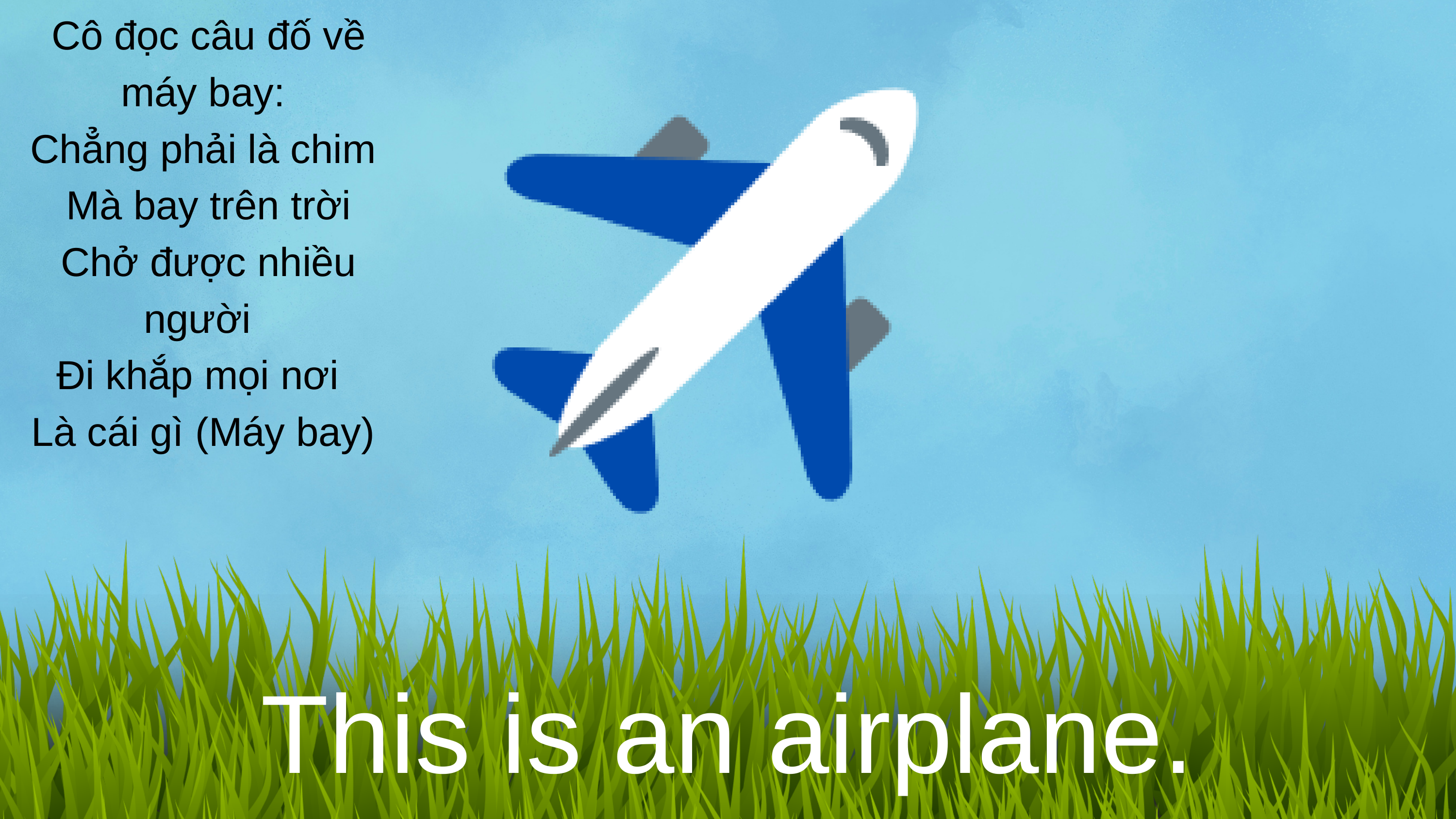

Cô đọc câu đố về máy bay:
Chẳng phải là chim
 Mà bay trên trời
 Chở được nhiều người
Đi khắp mọi nơi
Là cái gì (Máy bay)

This is an airplane.